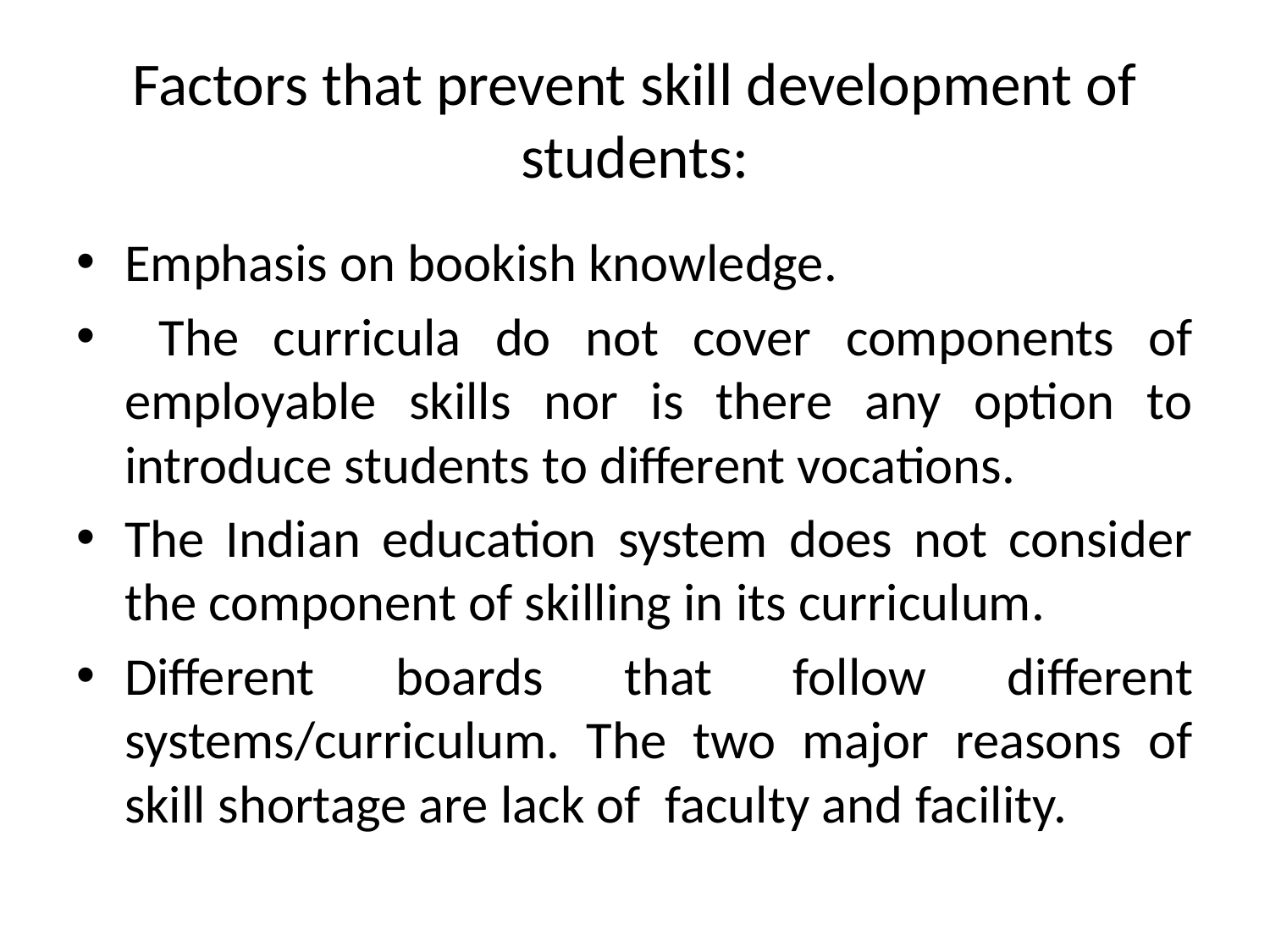

# Factors that prevent skill development of students:
Emphasis on bookish knowledge.
 The curricula do not cover components of employable skills nor is there any option to introduce students to different vocations.
The Indian education system does not consider the component of skilling in its curriculum.
Different boards that follow different systems/curriculum. The two major reasons of skill shortage are lack of  faculty and facility.